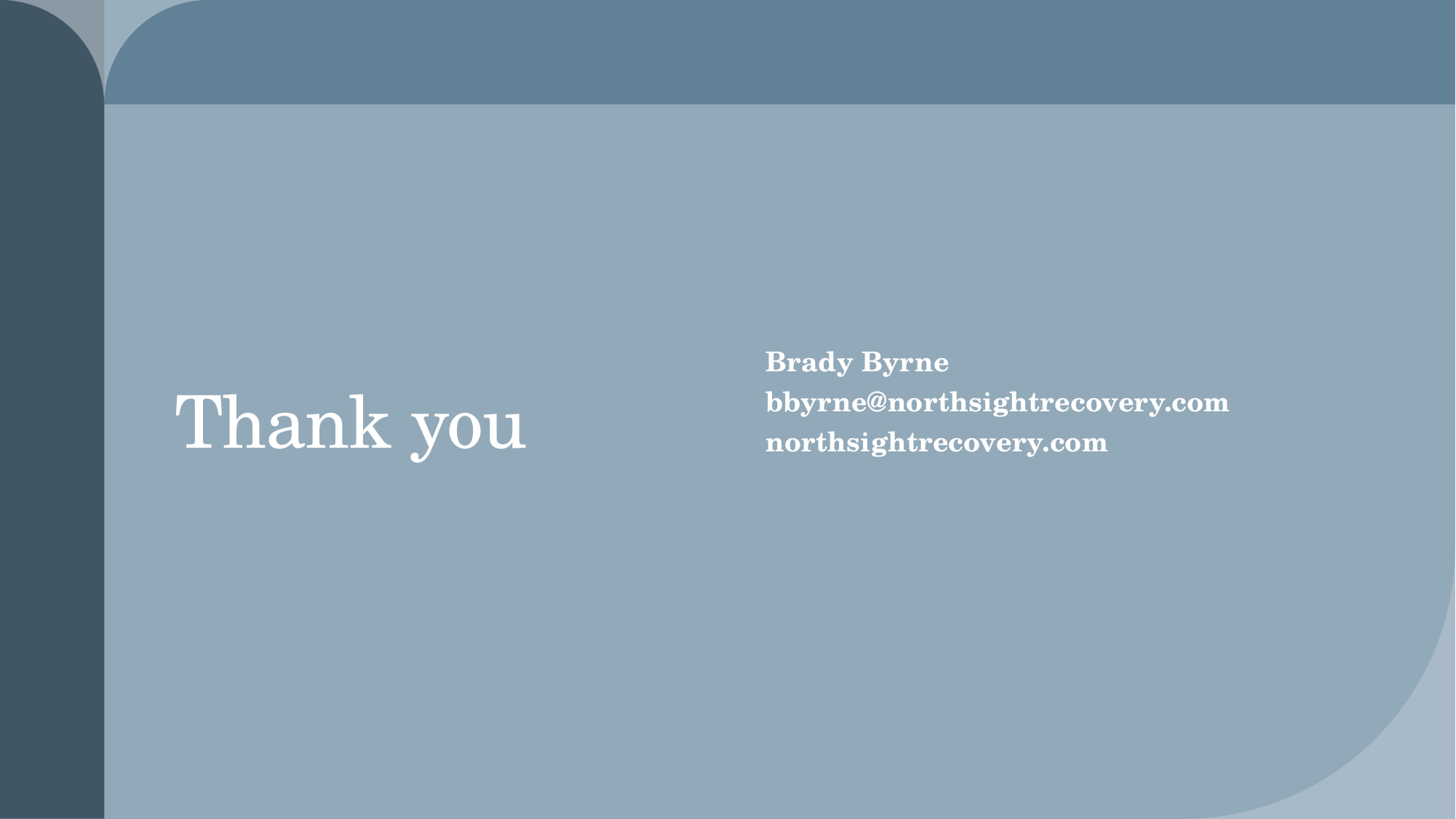

Brady Byrne
bbyrne@northsightrecovery.com
northsightrecovery.com

# Thank you